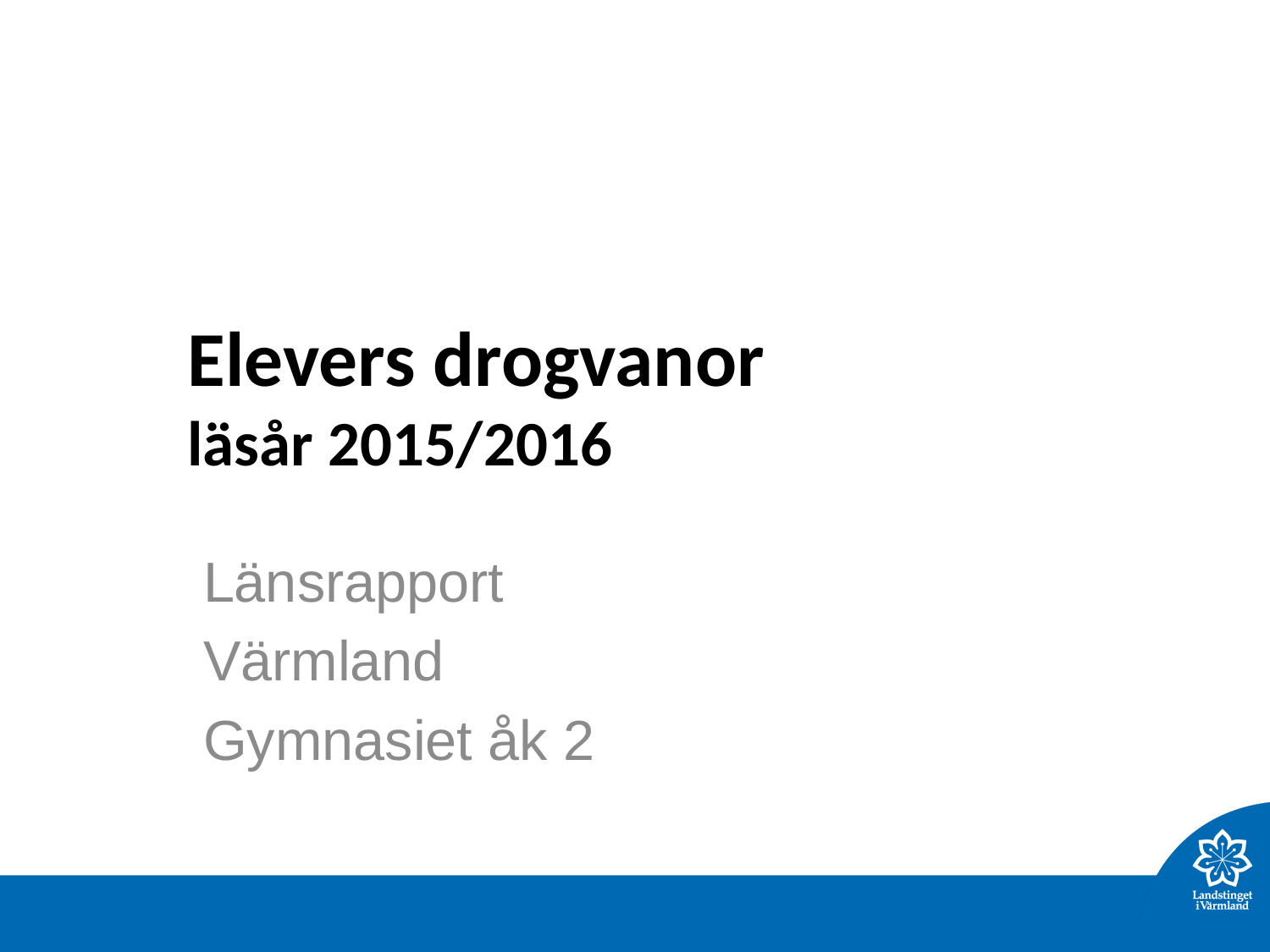

#
Elevers drogvanor
läsår 2015/2016
Länsrapport
Värmland
Gymnasiet åk 2